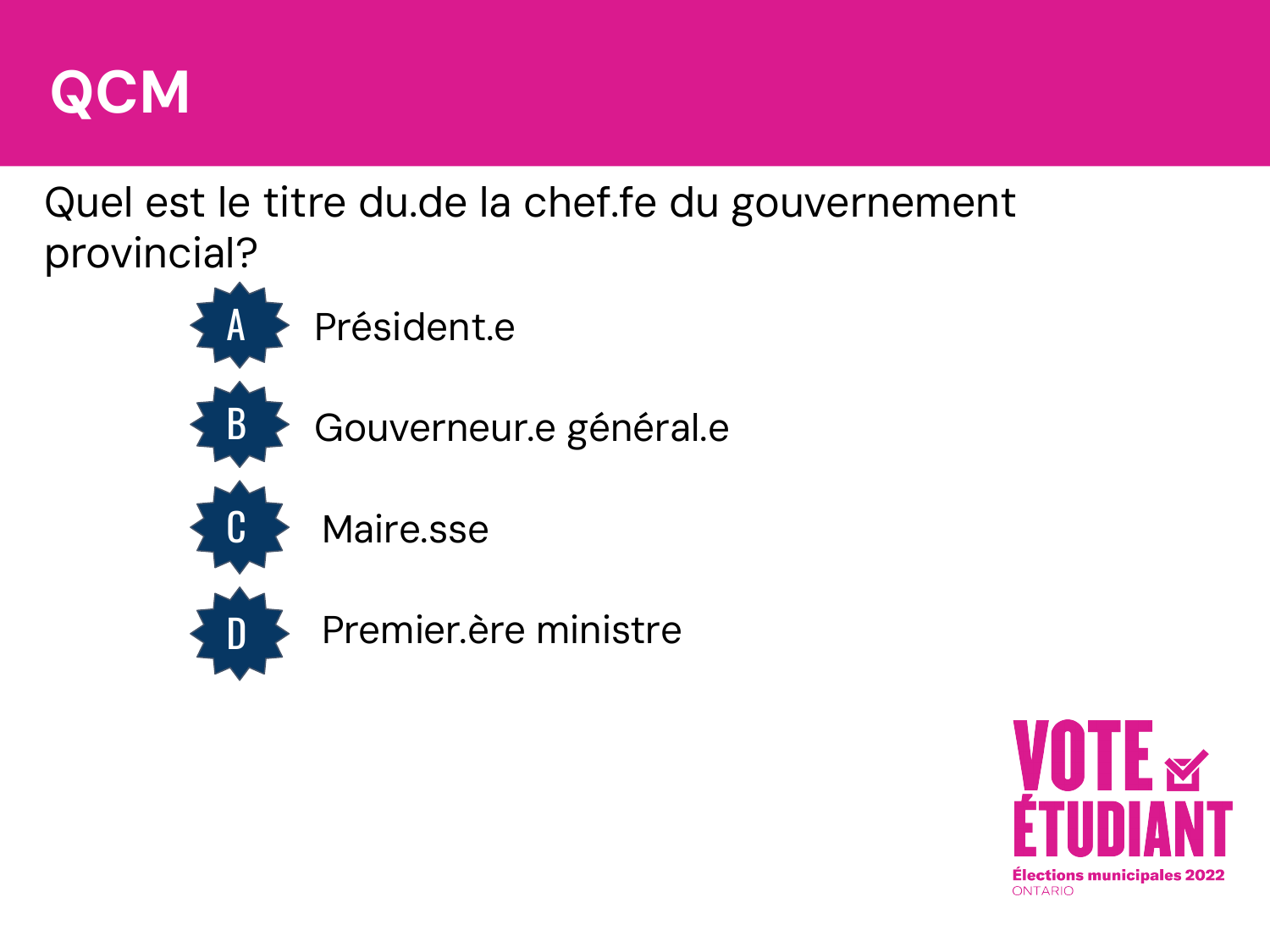

QCM
Quel est le titre du.de la chef.fe du gouvernement provincial?
A
AA

B

A
Président.e
B
Gouverneur.e général.e
C
Maire.sse
D
Premier.ère ministre